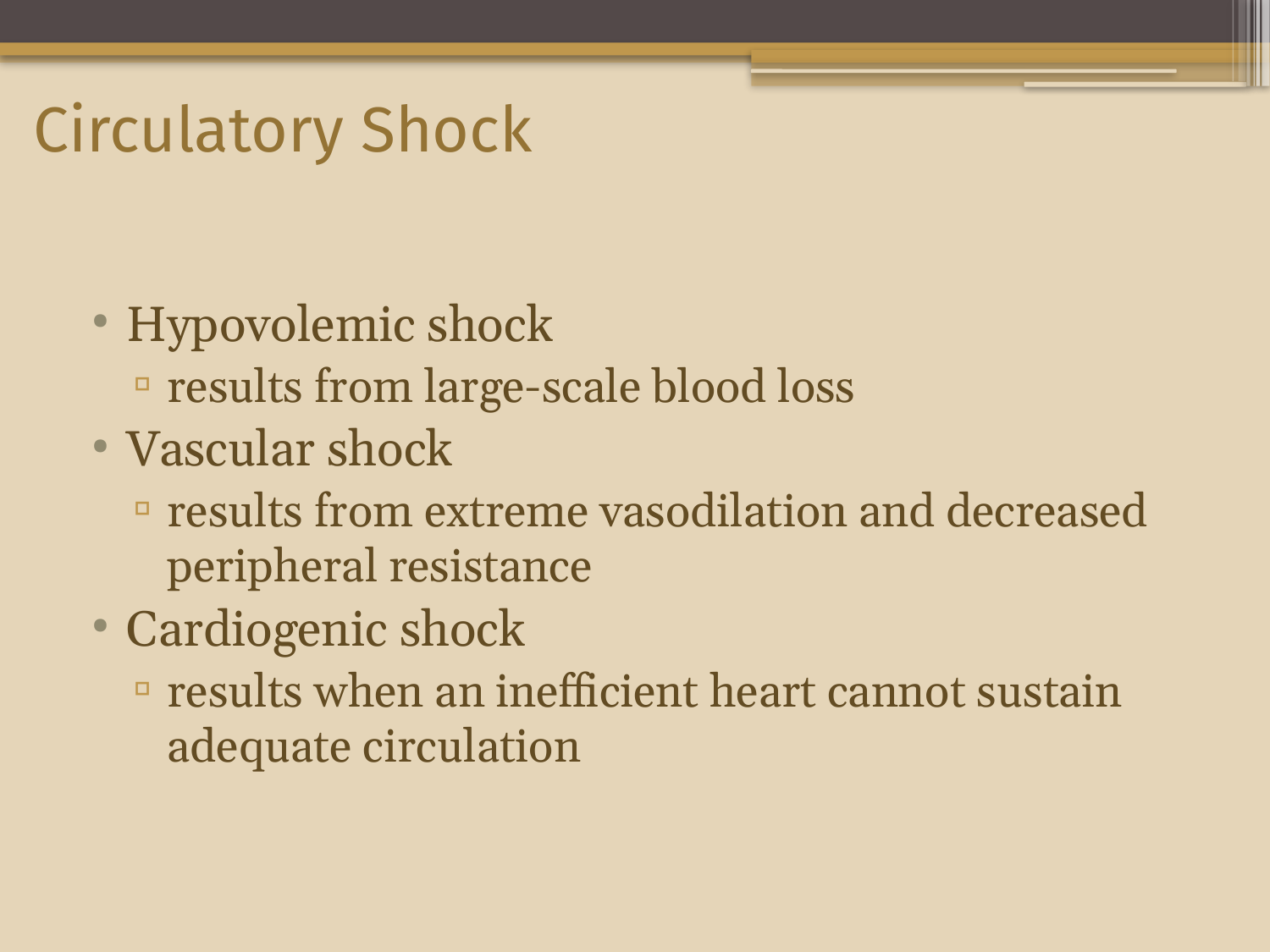

# Circulatory Shock
Hypovolemic shock
results from large-scale blood loss
Vascular shock
results from extreme vasodilation and decreased peripheral resistance
Cardiogenic shock
results when an inefficient heart cannot sustain adequate circulation